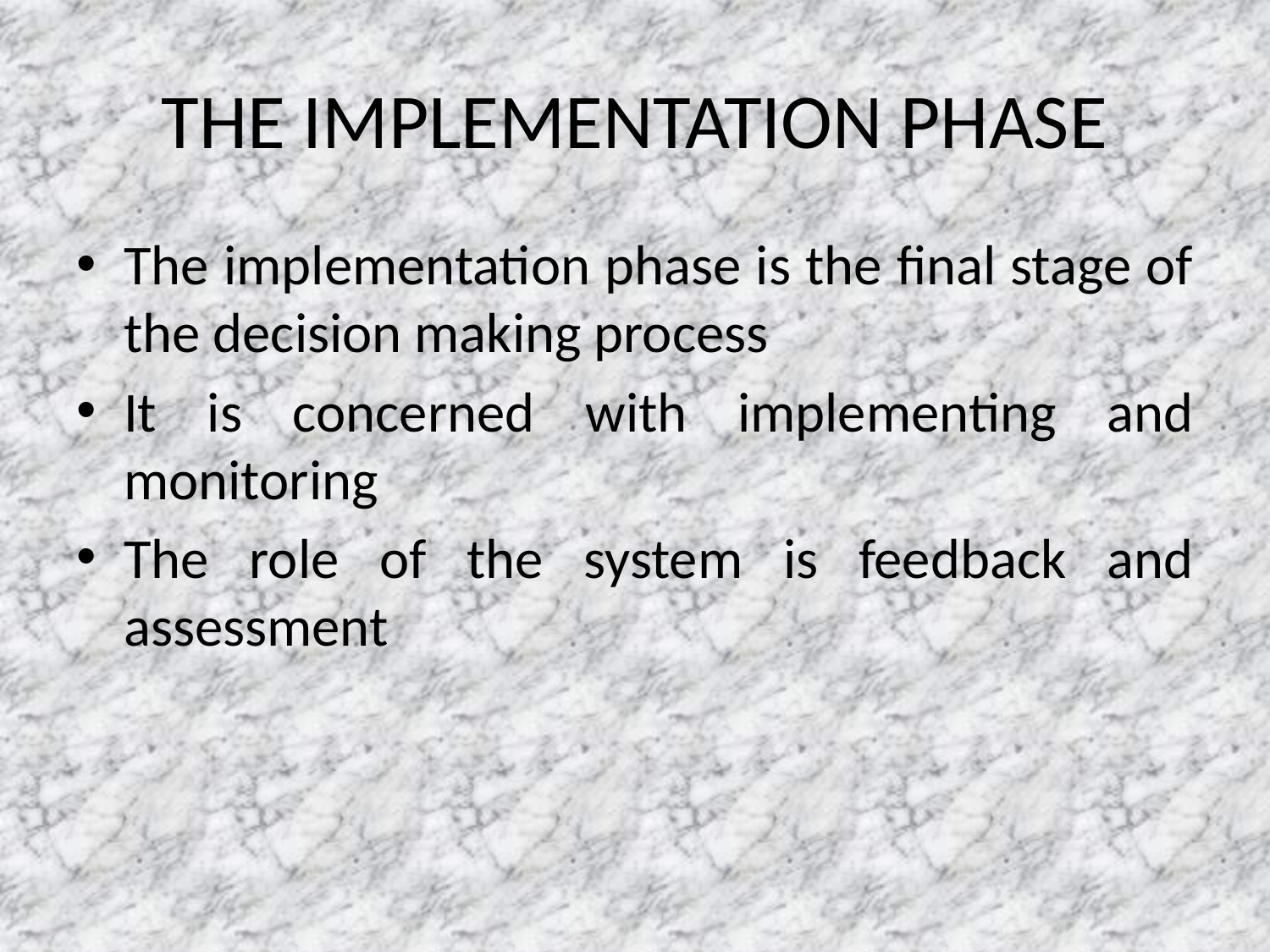

# THE IMPLEMENTATION PHASE
The implementation phase is the final stage of the decision making process
It is concerned with implementing and monitoring
The role of the system is feedback and assessment